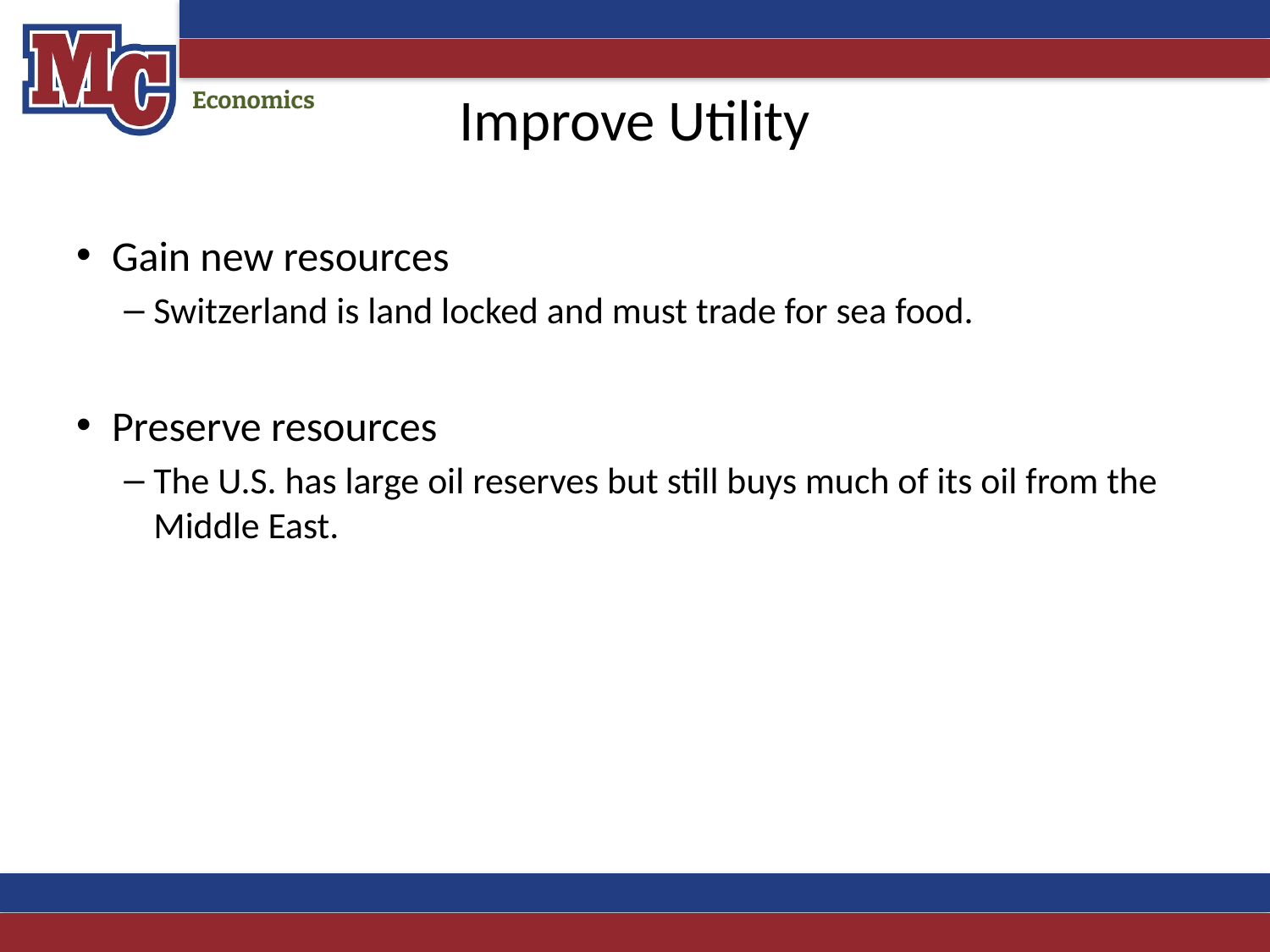

# Improve Utility
Gain new resources
Switzerland is land locked and must trade for sea food.

Preserve resources
The U.S. has large oil reserves but still buys much of its oil from the Middle East.